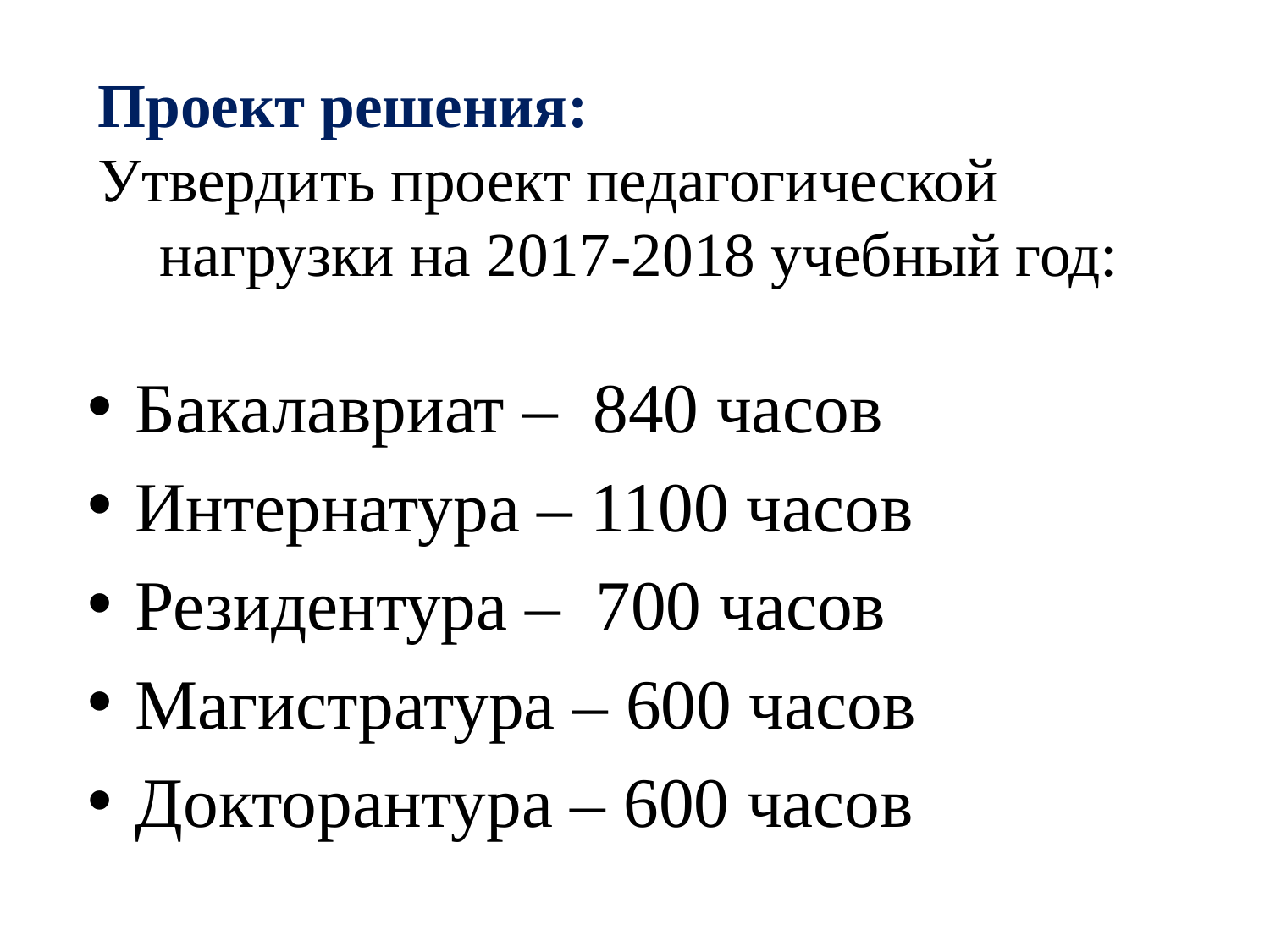

Проект решения:
Утвердить проект педагогической                 нагрузки на 2017-2018 учебный год:

Бакалавриат –  840 часов
Интернатура – 1100 часов
Резидентура –  700 часов
Магистратура – 600 часов
Докторантура – 600 часов